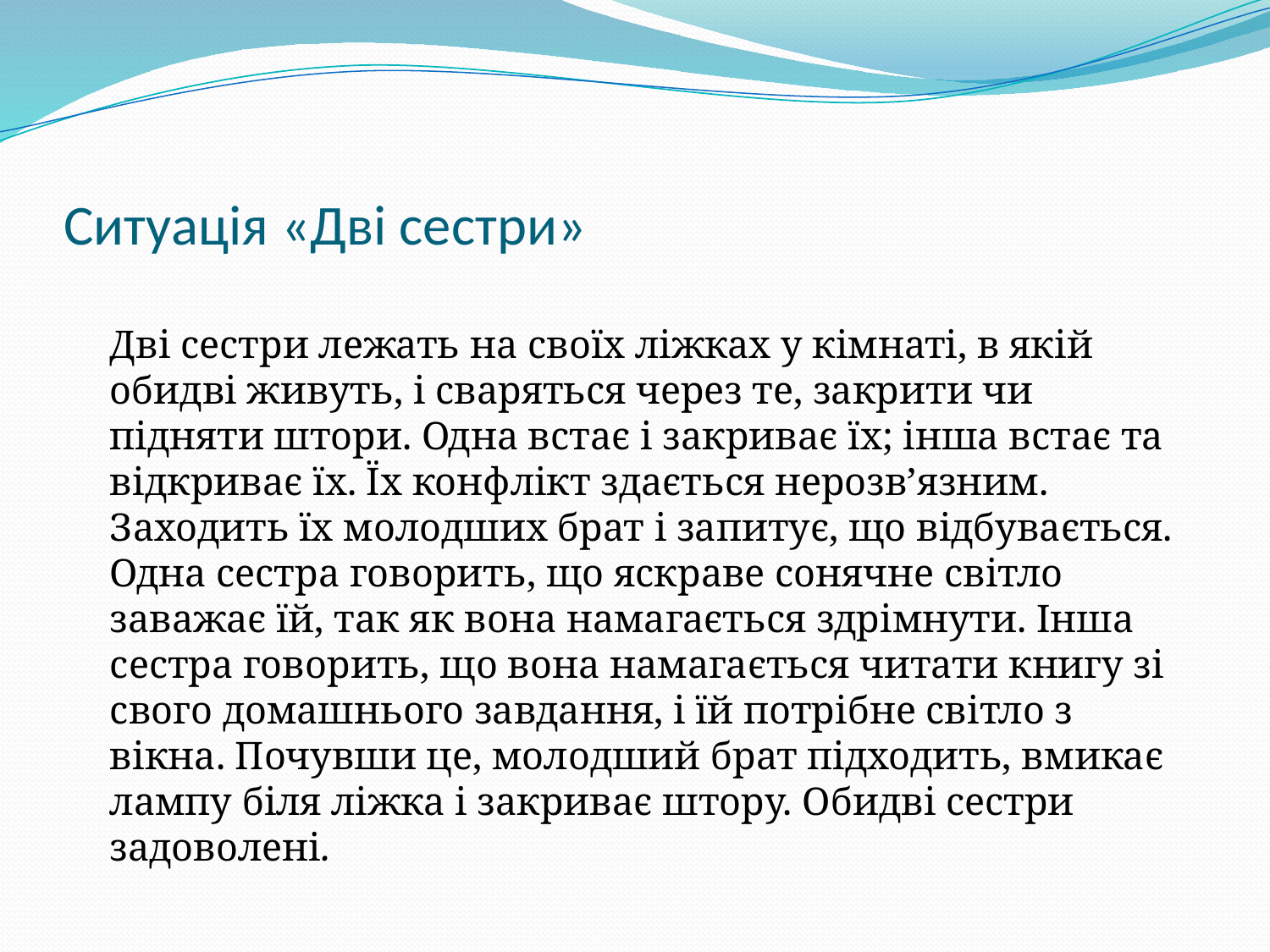

# Ситуація «Дві сестри»
Дві сестри лежать на своїх ліжках у кімнаті, в якій обидві живуть, і сваряться через те, закрити чи підняти штори. Одна встає і закриває їх; інша встає та відкриває їх. Їх конфлікт здається нерозв’язним. Заходить їх молодших брат і запитує, що відбувається. Одна сестра говорить, що яскраве сонячне світло заважає їй, так як вона намагається здрімнути. Інша сестра говорить, що вона намагається читати книгу зі свого домашнього завдання, і їй потрібне світло з вікна. Почувши це, молодший брат підходить, вмикає лампу біля ліжка і закриває штору. Обидві сестри задоволені.